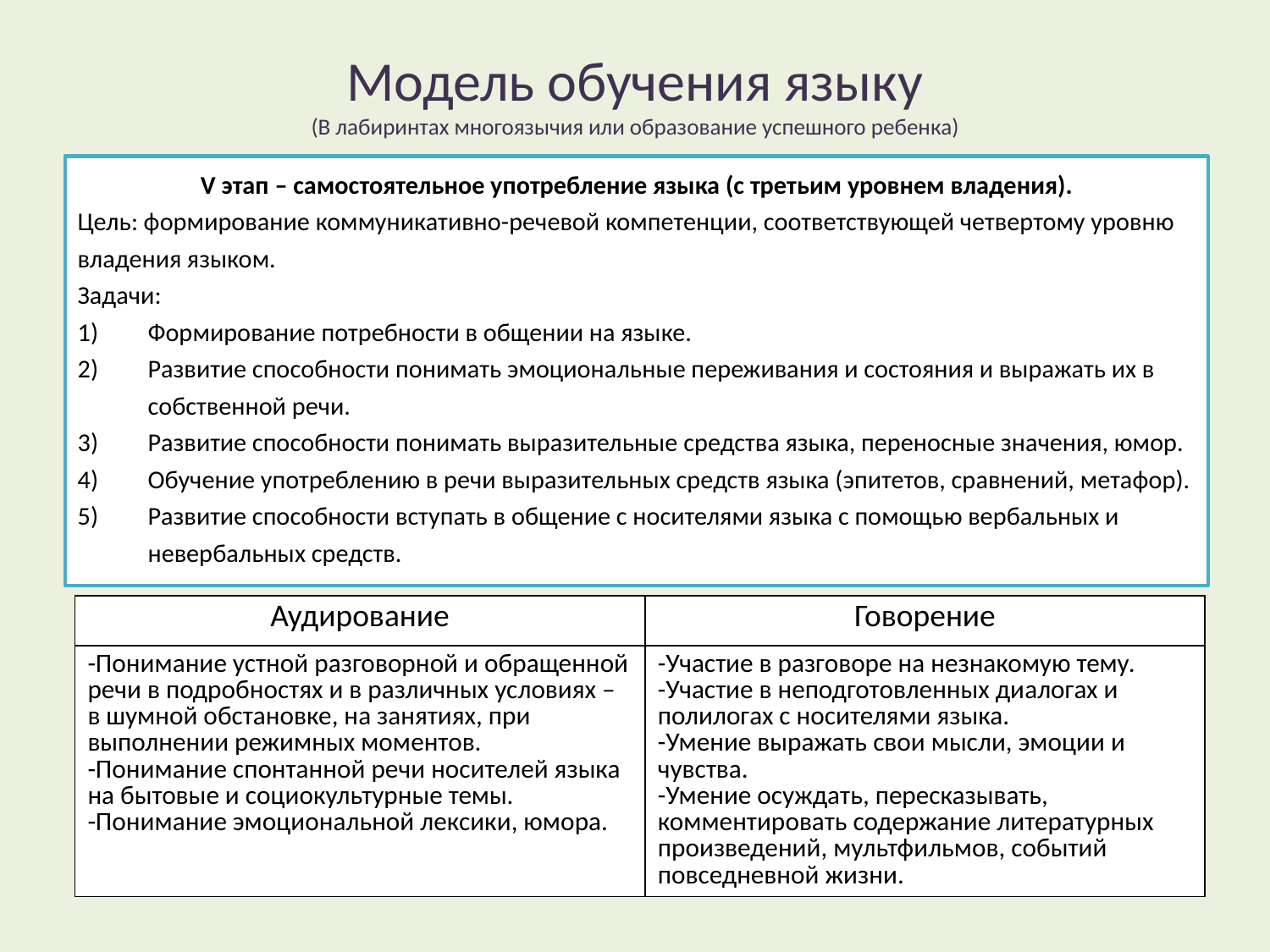

# Модель обучения языку (В лабиринтах многоязычия или образование успешного ребенка)
V этап – самостоятельное употребление языка (с третьим уровнем владения).
Цель: формирование коммуникативно-речевой компетенции, соответствующей четвертому уровню владения языком.
Задачи:
Формирование потребности в общении на языке.
Развитие способности понимать эмоциональные переживания и состояния и выражать их в собственной речи.
Развитие способности понимать выразительные средства языка, переносные значения, юмор.
Обучение употреблению в речи выразительных средств языка (эпитетов, сравнений, метафор).
Развитие способности вступать в общение с носителями языка с помощью вербальных и невербальных средств.
| Аудирование | Говорение |
| --- | --- |
| -Понимание устной разговорной и обращенной речи в подробностях и в различных условиях – в шумной обстановке, на занятиях, при выполнении режимных моментов. -Понимание спонтанной речи носителей языка на бытовые и социокультурные темы. -Понимание эмоциональной лексики, юмора. | -Участие в разговоре на незнакомую тему. -Участие в неподготовленных диалогах и полилогах с носителями языка. -Умение выражать свои мысли, эмоции и чувства. -Умение осуждать, пересказывать, комментировать содержание литературных произведений, мультфильмов, событий повседневной жизни. |